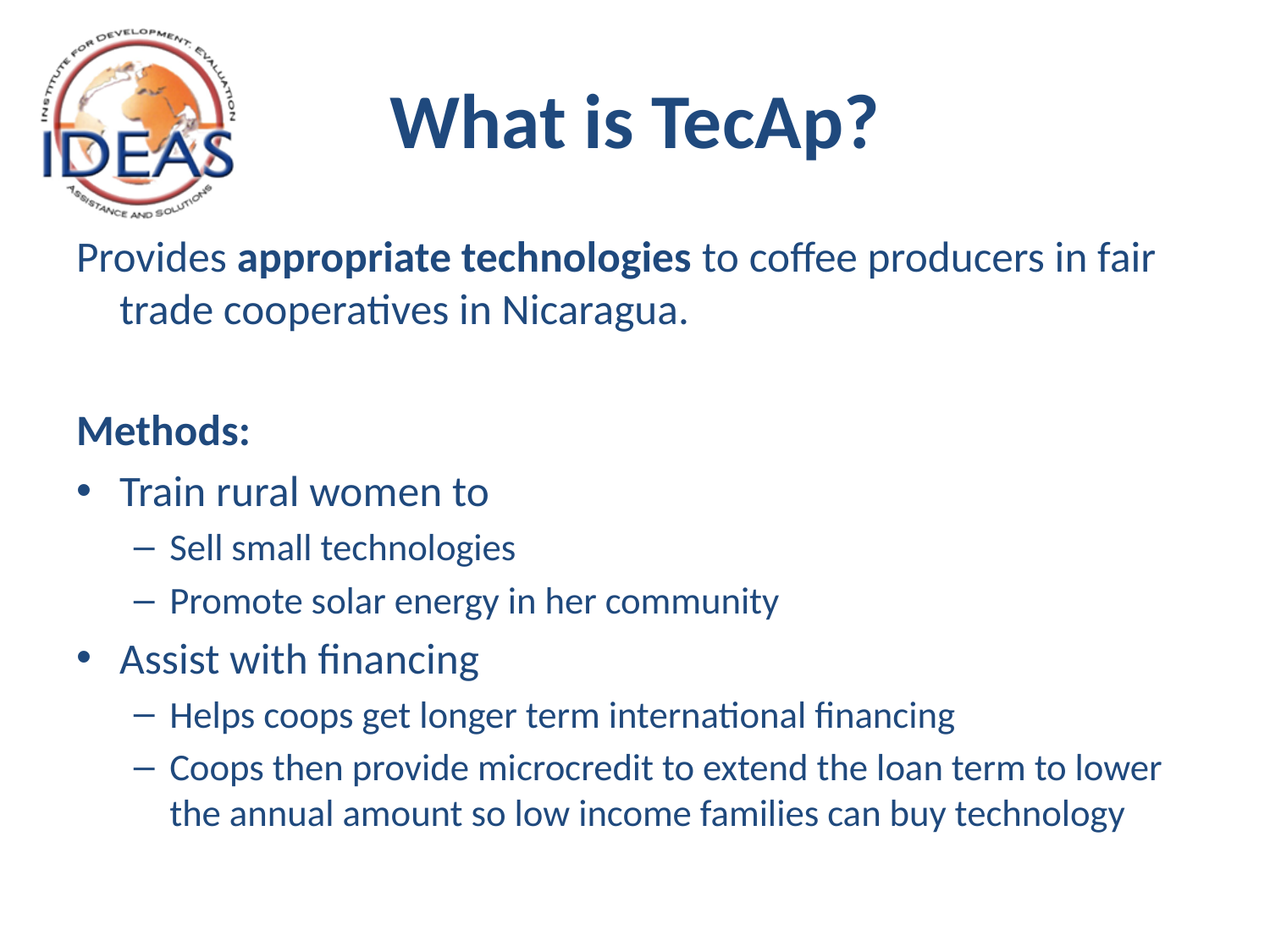

# What is TecAp?
Provides appropriate technologies to coffee producers in fair trade cooperatives in Nicaragua.

Methods:
Train rural women to
Sell small technologies
Promote solar energy in her community
Assist with financing
Helps coops get longer term international financing
Coops then provide microcredit to extend the loan term to lower the annual amount so low income families can buy technology